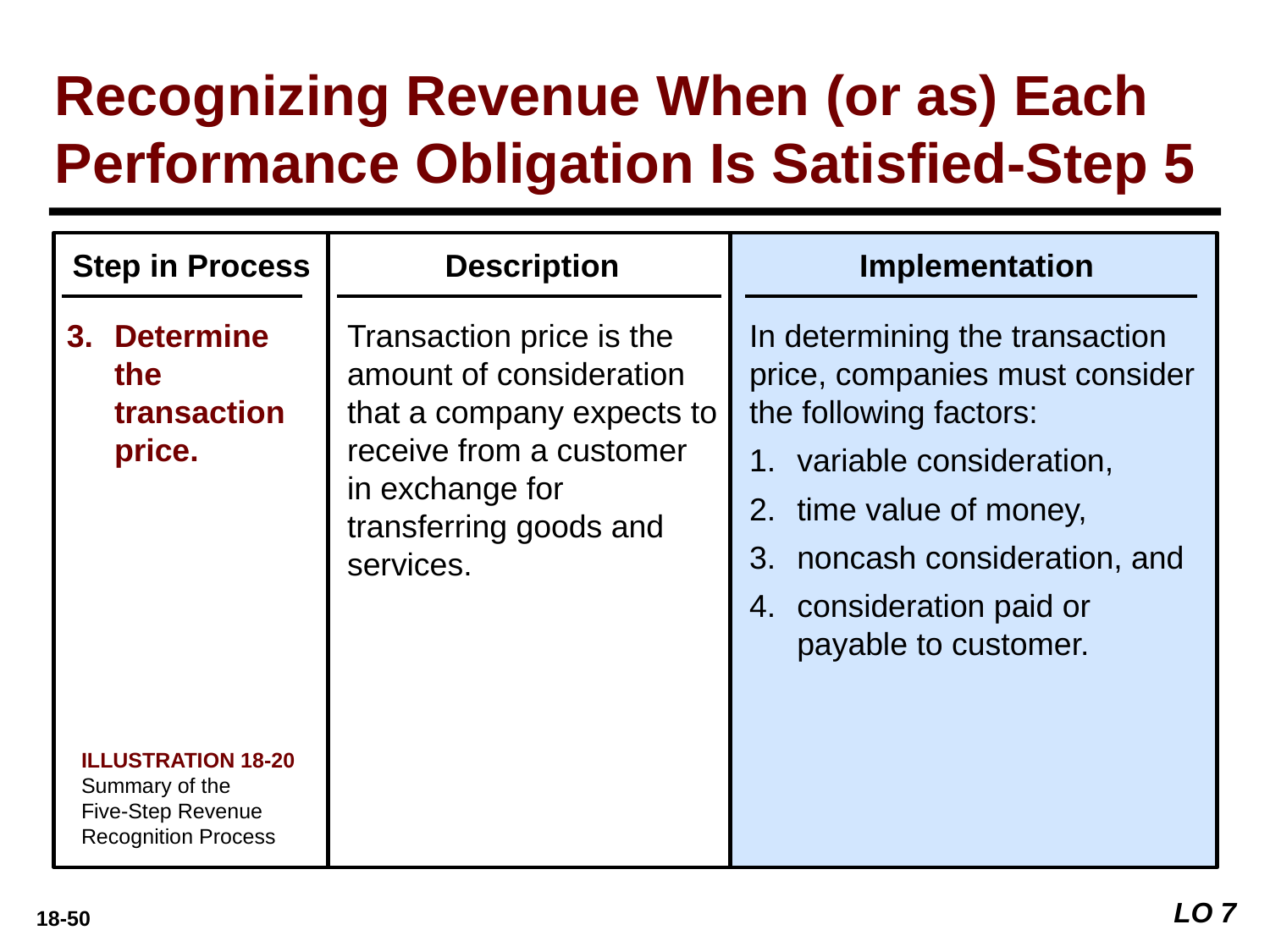

Recognizing Revenue When (or as) Each
Performance Obligation Is Satisfied-Step 5

Step in Process
Determine the transaction price.
Description
Transaction price is the amount of consideration that a company expects to receive from a customer in exchange for transferring goods and services.
Implementation
In determining the transaction price, companies must consider the following factors:
variable consideration,
time value of money,
noncash consideration, and
consideration paid or payable to customer.
ILLUSTRATION 18-20
Summary of the
Five-Step Revenue
Recognition Process
LO 7